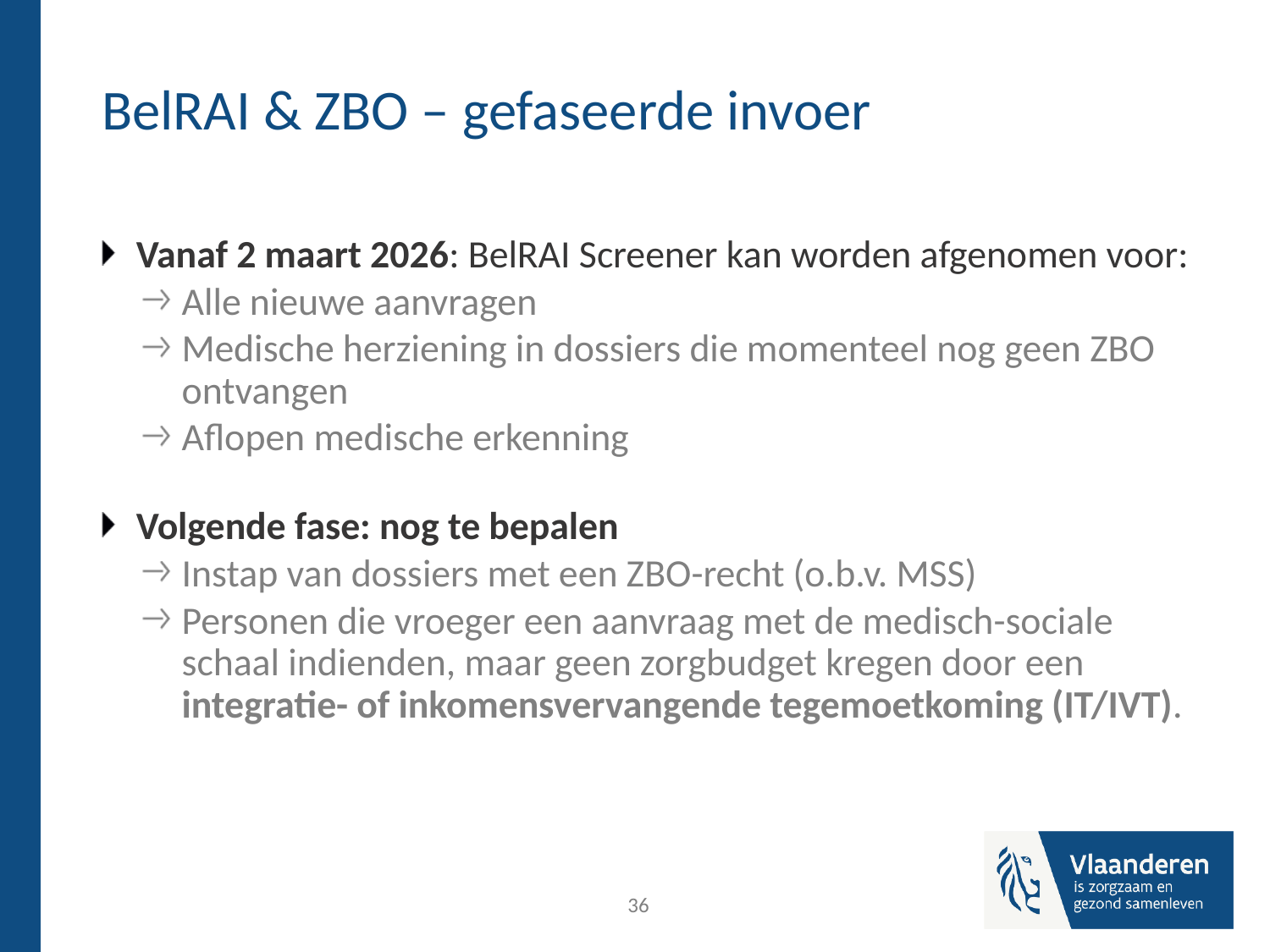

# BelRAI & ZBO – gefaseerde invoer
Vanaf 2 maart 2026: BelRAI Screener kan worden afgenomen voor:
Alle nieuwe aanvragen
Medische herziening in dossiers die momenteel nog geen ZBO ontvangen
Aflopen medische erkenning
Volgende fase: nog te bepalen
Instap van dossiers met een ZBO-recht (o.b.v. MSS)
Personen die vroeger een aanvraag met de medisch-sociale schaal indienden, maar geen zorgbudget kregen door een integratie- of inkomensvervangende tegemoetkoming (IT/IVT).